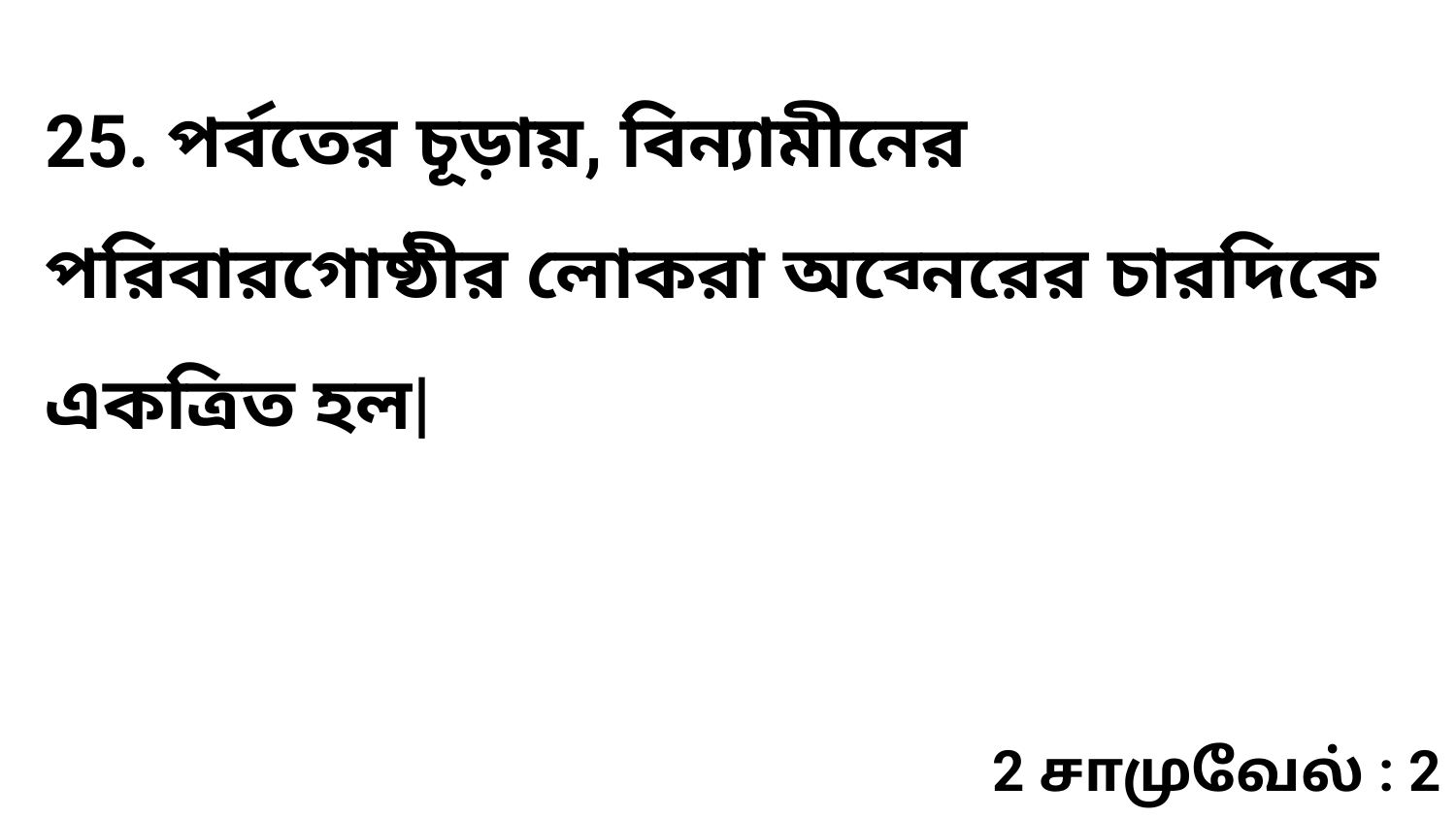

25. পর্বতের চূড়ায়, বিন্যামীনের পরিবারগোষ্ঠীর লোকরা অব্নেরের চারদিকে একত্রিত হল|
2 சாமுவேல் : 2